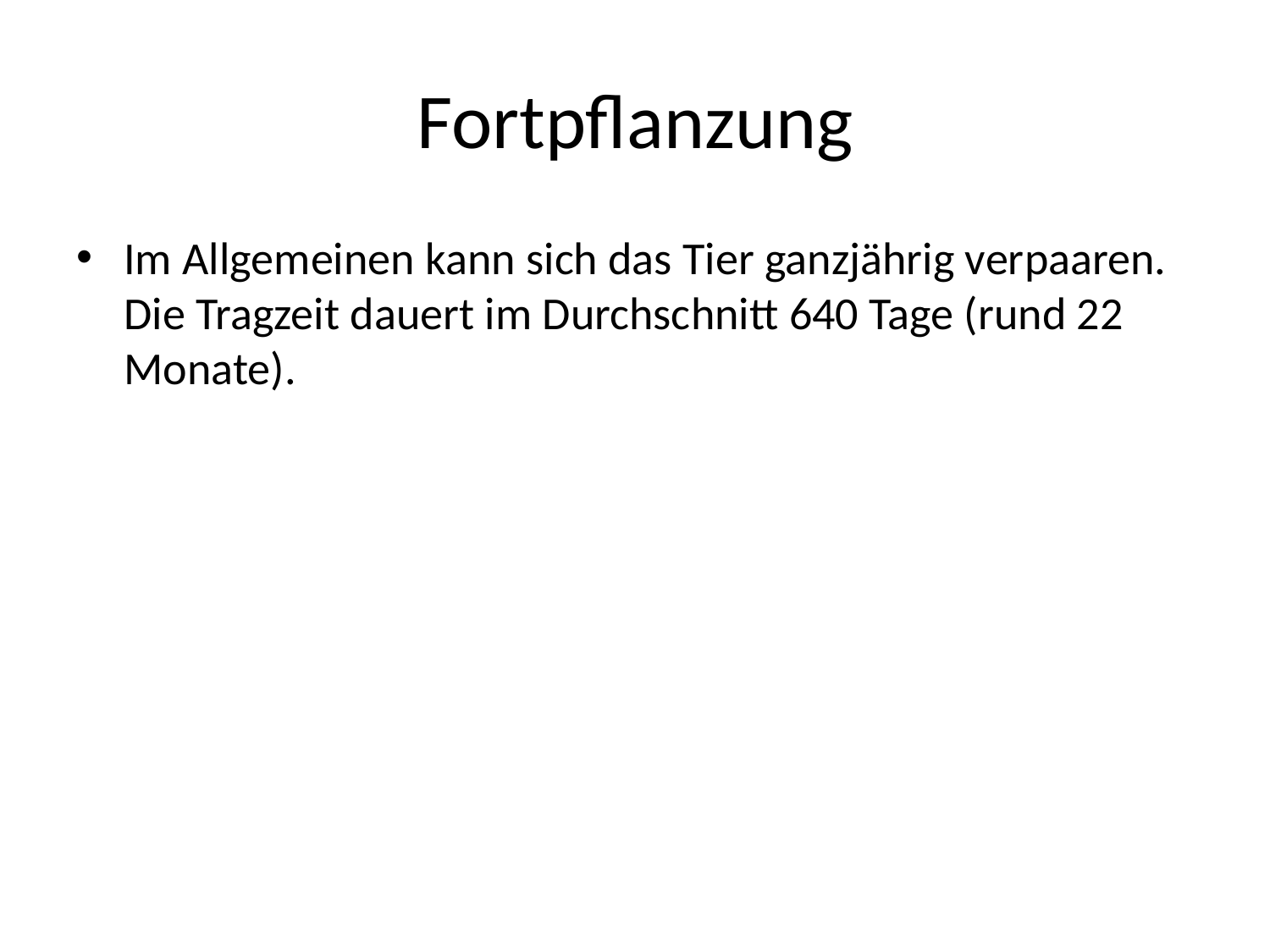

# Fortpflanzung
Im Allgemeinen kann sich das Tier ganzjährig verpaaren. Die Tragzeit dauert im Durchschnitt 640 Tage (rund 22 Monate).